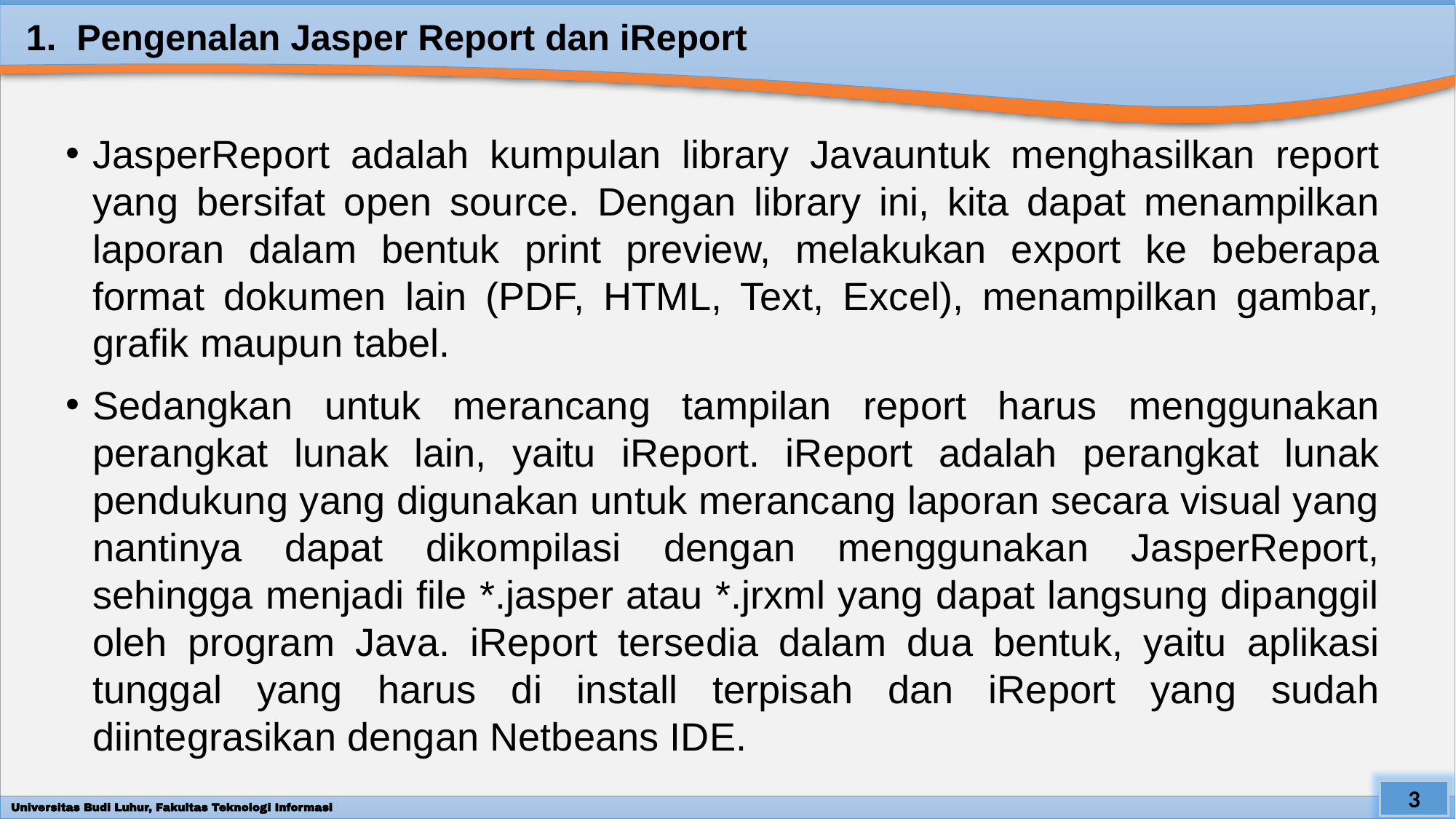

# 1.  Pengenalan Jasper Report dan iReport
JasperReport adalah kumpulan library Javauntuk menghasilkan report yang bersifat open source. Dengan library ini, kita dapat menampilkan laporan dalam bentuk print preview, melakukan export ke beberapa format dokumen lain (PDF, HTML, Text, Excel), menampilkan gambar, grafik maupun tabel.
Sedangkan untuk merancang tampilan report harus menggunakan perangkat lunak lain, yaitu iReport. iReport adalah perangkat lunak pendukung yang digunakan untuk merancang laporan secara visual yang nantinya dapat dikompilasi dengan menggunakan JasperReport, sehingga menjadi file *.jasper atau *.jrxml yang dapat langsung dipanggil oleh program Java. iReport tersedia dalam dua bentuk, yaitu aplikasi tunggal yang harus di install terpisah dan iReport yang sudah diintegrasikan dengan Netbeans IDE.